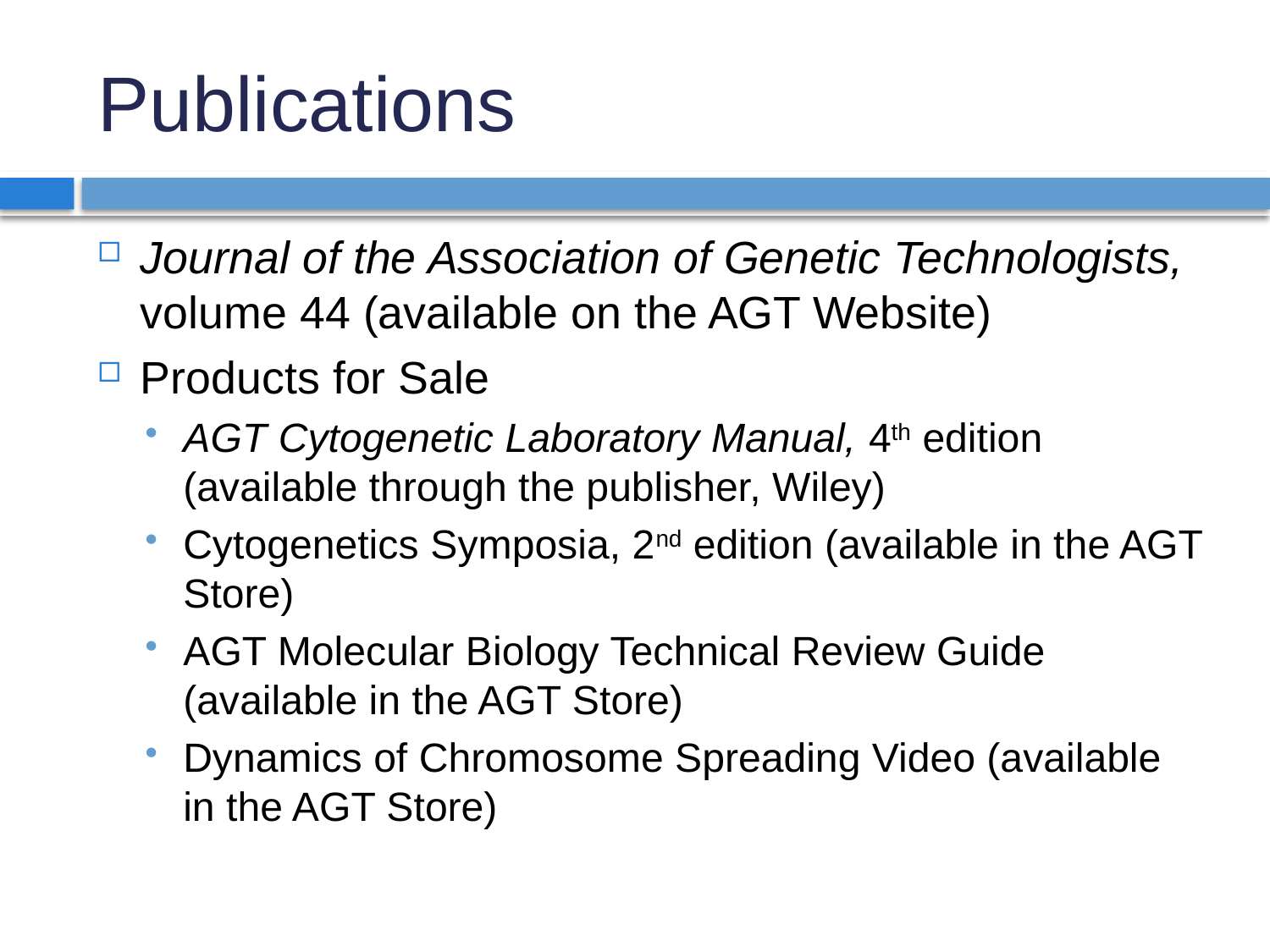

# Publications
Journal of the Association of Genetic Technologists, volume 44 (available on the AGT Website)
Products for Sale
AGT Cytogenetic Laboratory Manual, 4th edition (available through the publisher, Wiley)
Cytogenetics Symposia, 2nd edition (available in the AGT Store)
AGT Molecular Biology Technical Review Guide (available in the AGT Store)
Dynamics of Chromosome Spreading Video (available in the AGT Store)